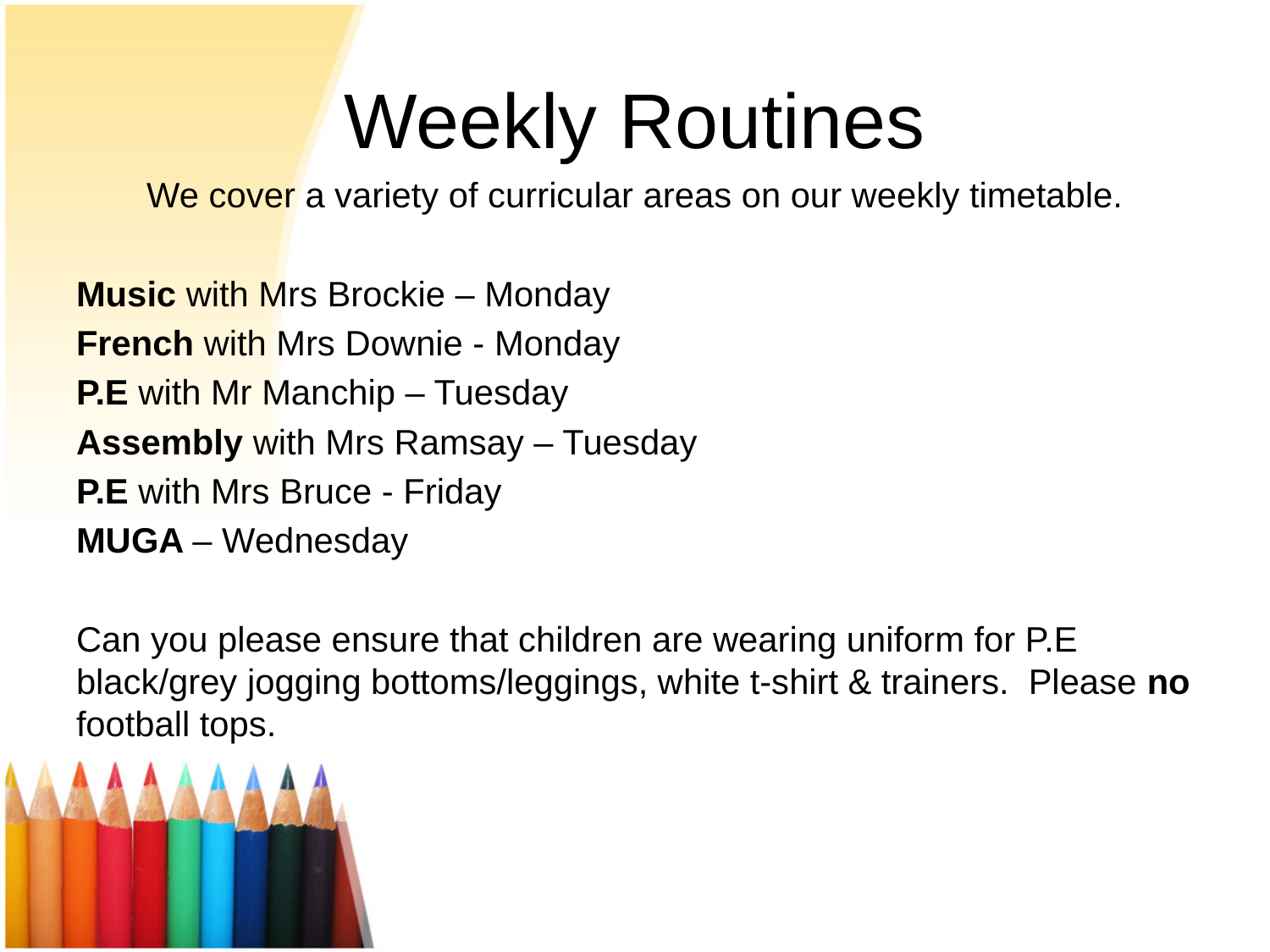

# Weekly Routines
We cover a variety of curricular areas on our weekly timetable.

Music with Mrs Brockie – Monday
French with Mrs Downie - Monday
P.E with Mr Manchip – Tuesday
Assembly with Mrs Ramsay – Tuesday
P.E with Mrs Bruce - Friday
MUGA – Wednesday

Can you please ensure that children are wearing uniform for P.E black/grey jogging bottoms/leggings, white t-shirt & trainers.  Please no football tops.